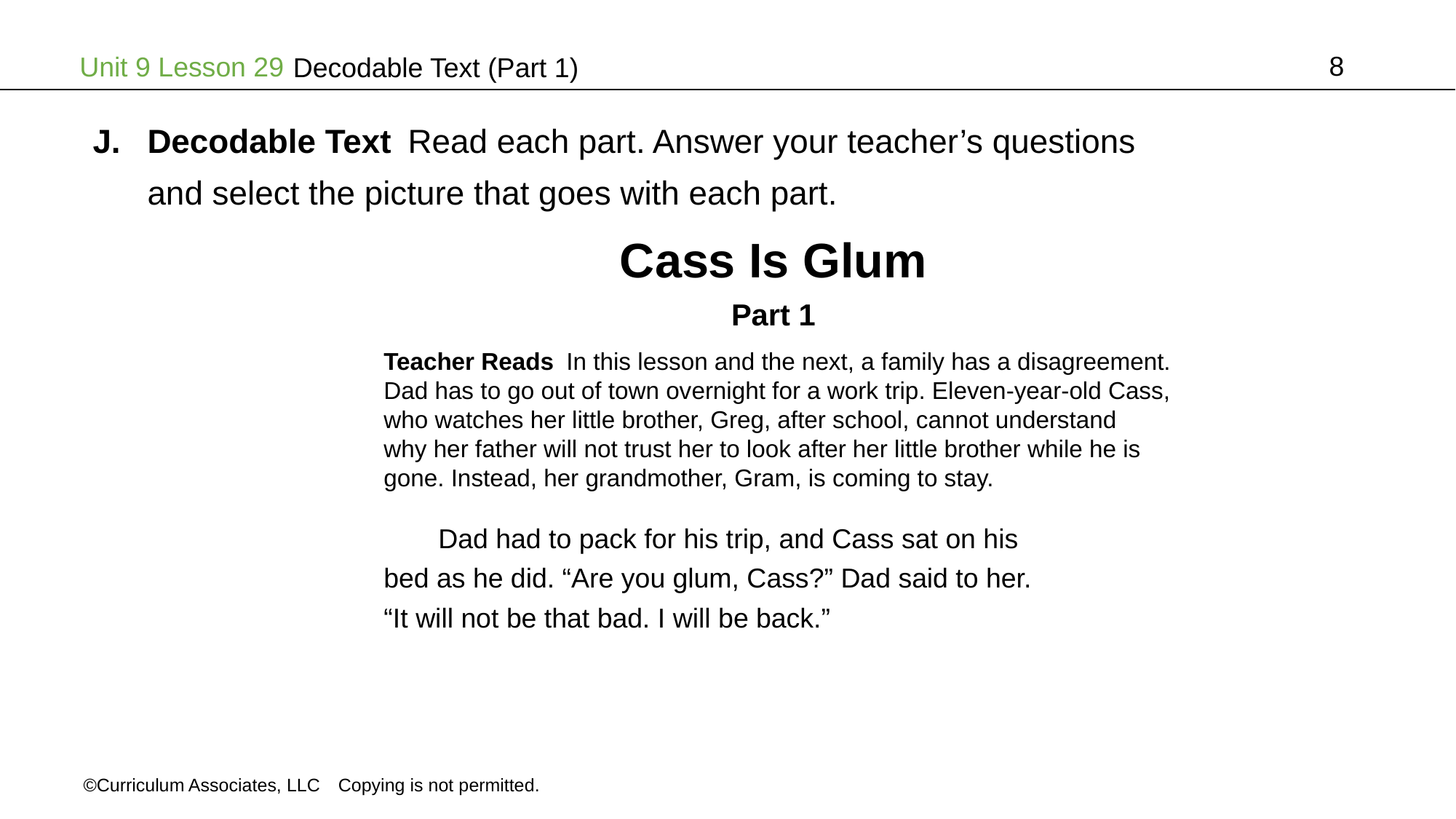

8
# Decodable Text (Part 1)
Decodable Text Read each part. Answer your teacher’s questions
and select the picture that goes with each part.
Cass Is Glum
Part 1

Teacher Reads In this lesson and the next, a family has a disagreement.
Dad has to go out of town overnight for a work trip. Eleven-year-old Cass,
who watches her little brother, Greg, after school, cannot understand
why her father will not trust her to look after her little brother while he is
gone. Instead, her grandmother, Gram, is coming to stay.

Dad had to pack for his trip, and Cass sat on his
bed as he did. “Are you glum, Cass?” Dad said to her.
“It will not be that bad. I will be back.”